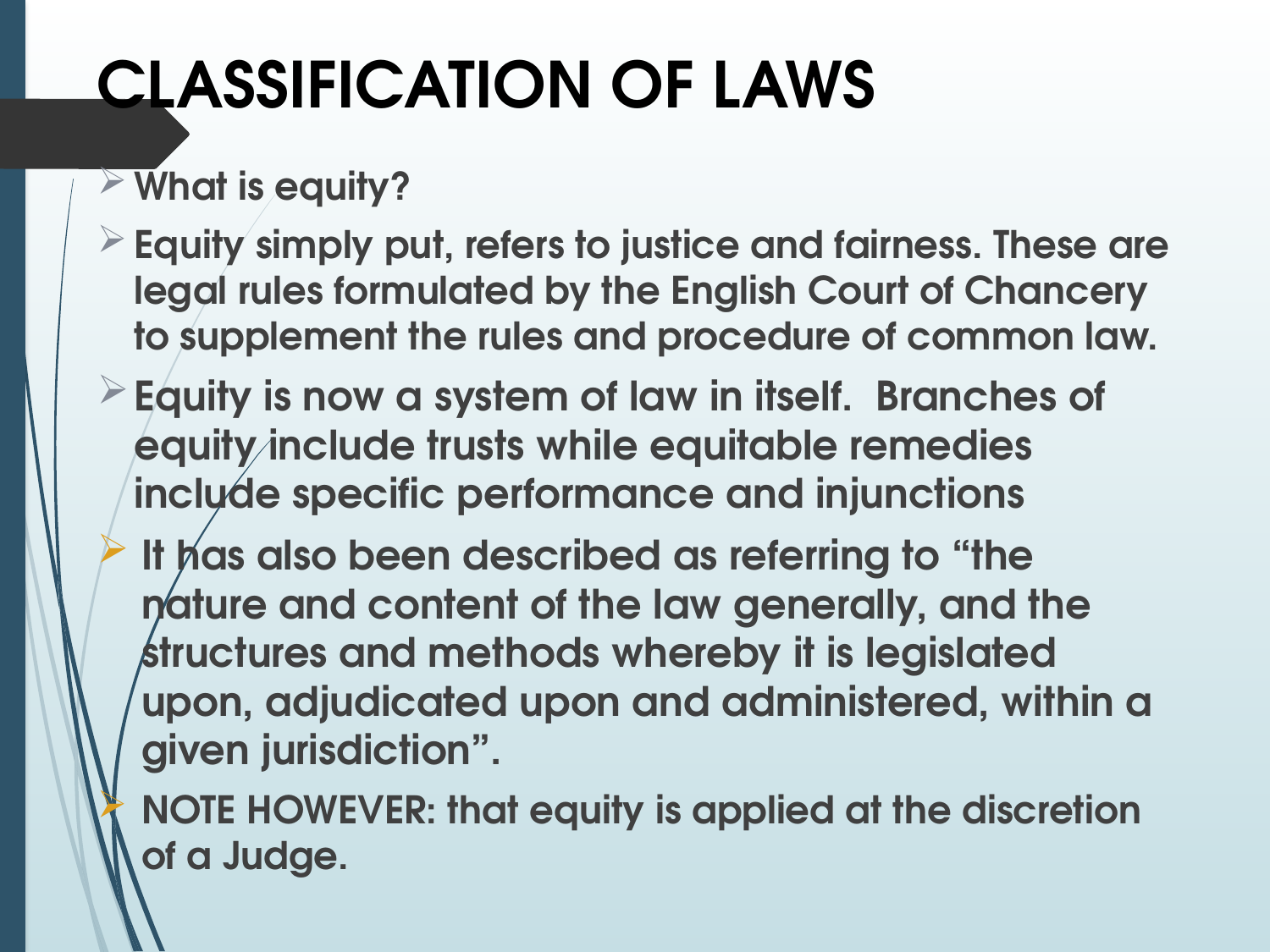

# CLASSIFICATION OF LAWS
What is equity?
Equity simply put, refers to justice and fairness. These are legal rules formulated by the English Court of Chancery to supplement the rules and procedure of common law.
Equity is now a system of law in itself.  Branches of equity include trusts while equitable remedies include specific performance and injunctions
It has also been described as referring to “the nature and content of the law generally, and the structures and methods whereby it is legislated upon, adjudicated upon and administered, within a given jurisdiction”.
NOTE HOWEVER: that equity is applied at the discretion of a Judge.